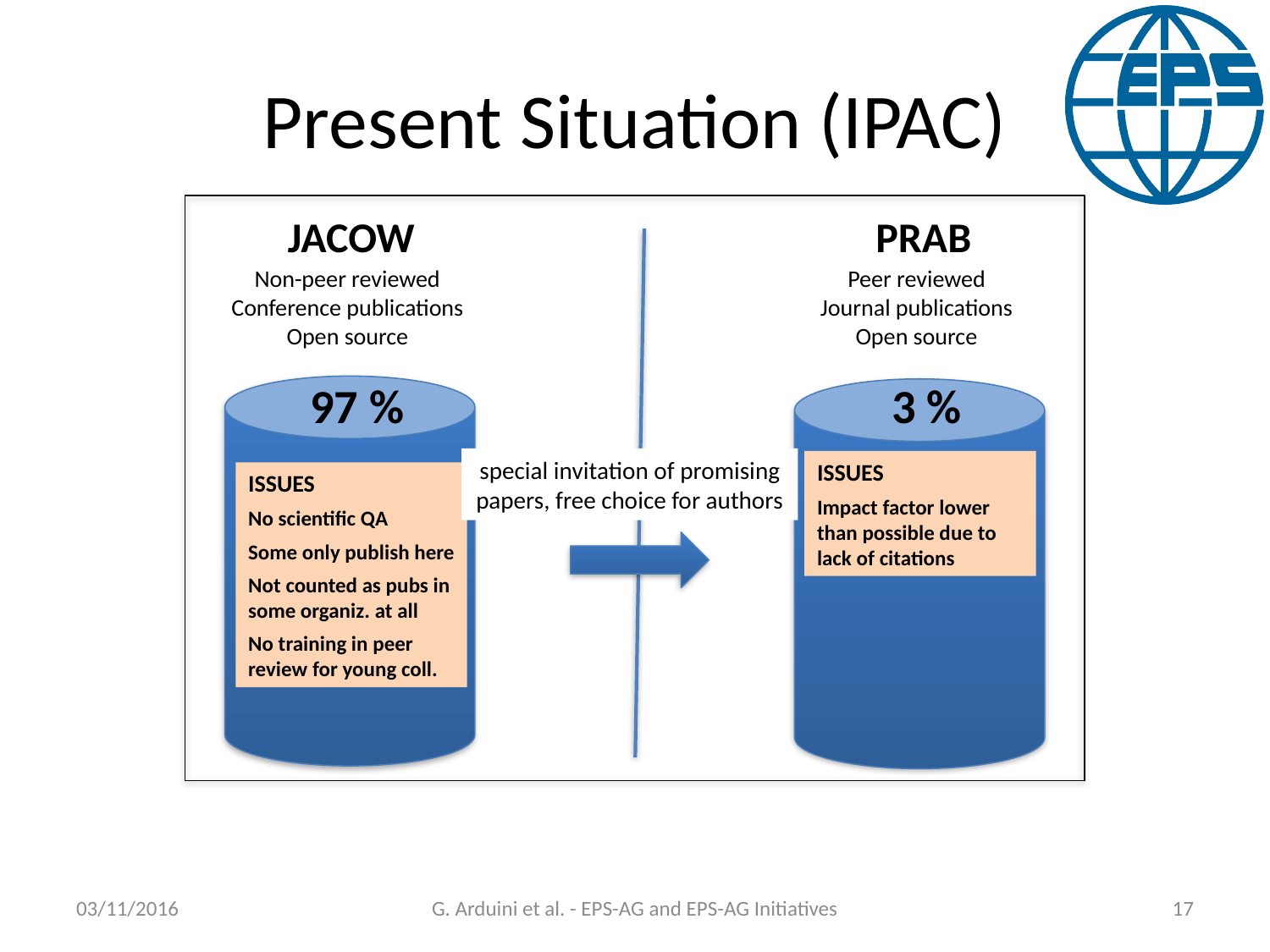

# Present Situation (IPAC)

JACOW
PRAB
Non-peer reviewed
Conference publications
Open source
Peer reviewed
Journal publications
Open source
97 %
3 %

special invitation of promising papers, free choice for authors
ISSUES
Impact factor lower than possible due to lack of citations
ISSUES
No scientific QA
Some only publish here
Not counted as pubs in some organiz. at all
No training in peer review for young coll.

03/11/2016
G. Arduini et al. - EPS-AG and EPS-AG Initiatives
17